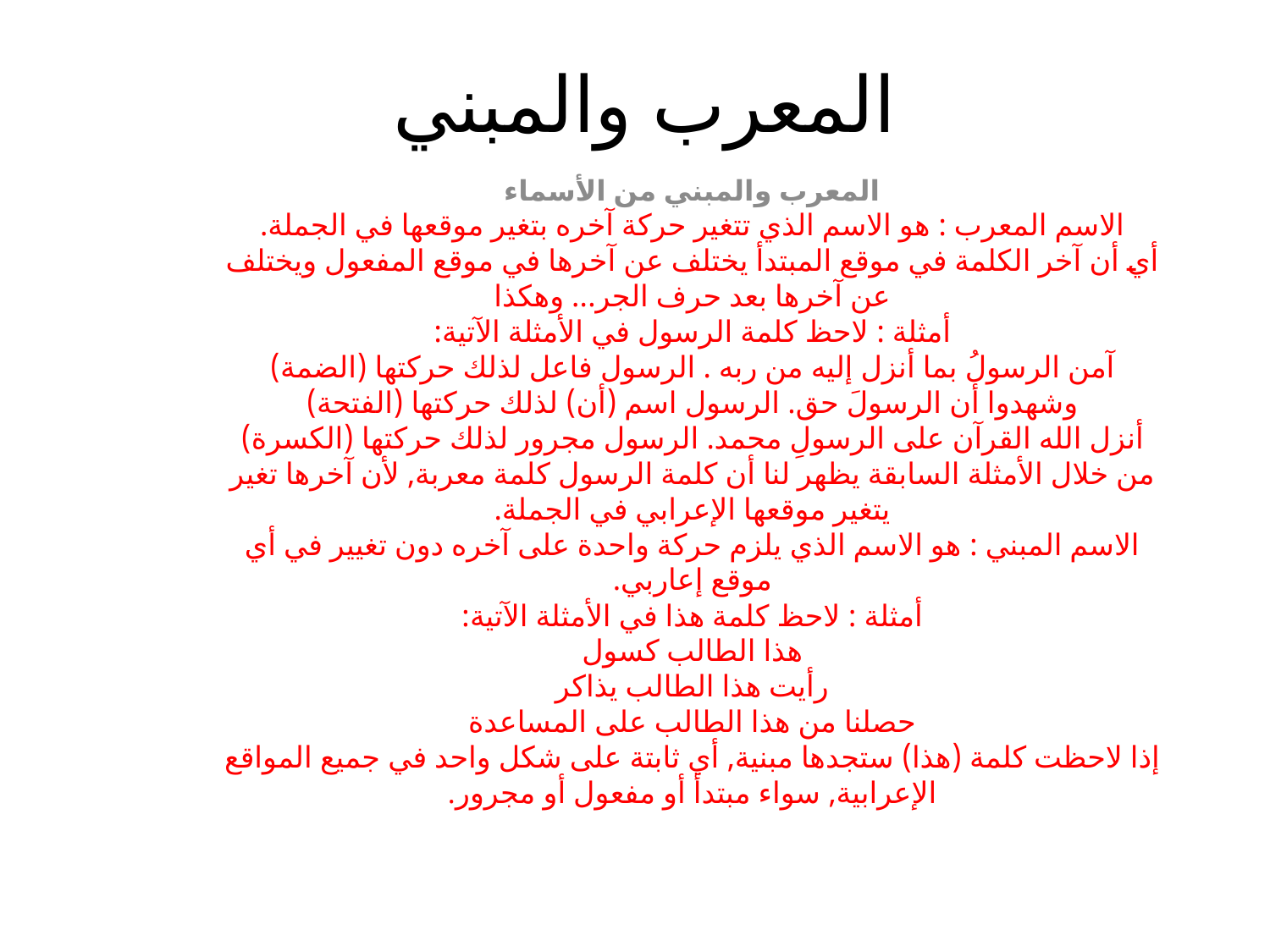

# المعرب والمبني
المعرب والمبني من الأسماء
الاسم المعرب : هو الاسم الذي تتغير حركة آخره بتغير موقعها في الجملة.
أي أن آخر الكلمة في موقع المبتدأ يختلف عن آخرها في موقع المفعول ويختلف عن آخرها بعد حرف الجر... وهكذا
أمثلة : لاحظ كلمة الرسول في الأمثلة الآتية:
آمن الرسولُ بما أنزل إليه من ربه . الرسول فاعل لذلك حركتها (الضمة)
وشهدوا أن الرسولَ حق. الرسول اسم (أن) لذلك حركتها (الفتحة)
أنزل الله القرآن على الرسولِ محمد. الرسول مجرور لذلك حركتها (الكسرة)
من خلال الأمثلة السابقة يظهر لنا أن كلمة الرسول كلمة معربة, لأن آخرها تغير يتغير موقعها الإعرابي في الجملة.
الاسم المبني : هو الاسم الذي يلزم حركة واحدة على آخره دون تغيير في أي موقع إعاربي.
أمثلة : لاحظ كلمة هذا في الأمثلة الآتية:
هذا الطالب كسول
رأيت هذا الطالب يذاكر
حصلنا من هذا الطالب على المساعدة
إذا لاحظت كلمة (هذا) ستجدها مبنية, أي ثابتة على شكل واحد في جميع المواقع الإعرابية, سواء مبتدأ أو مفعول أو مجرور.